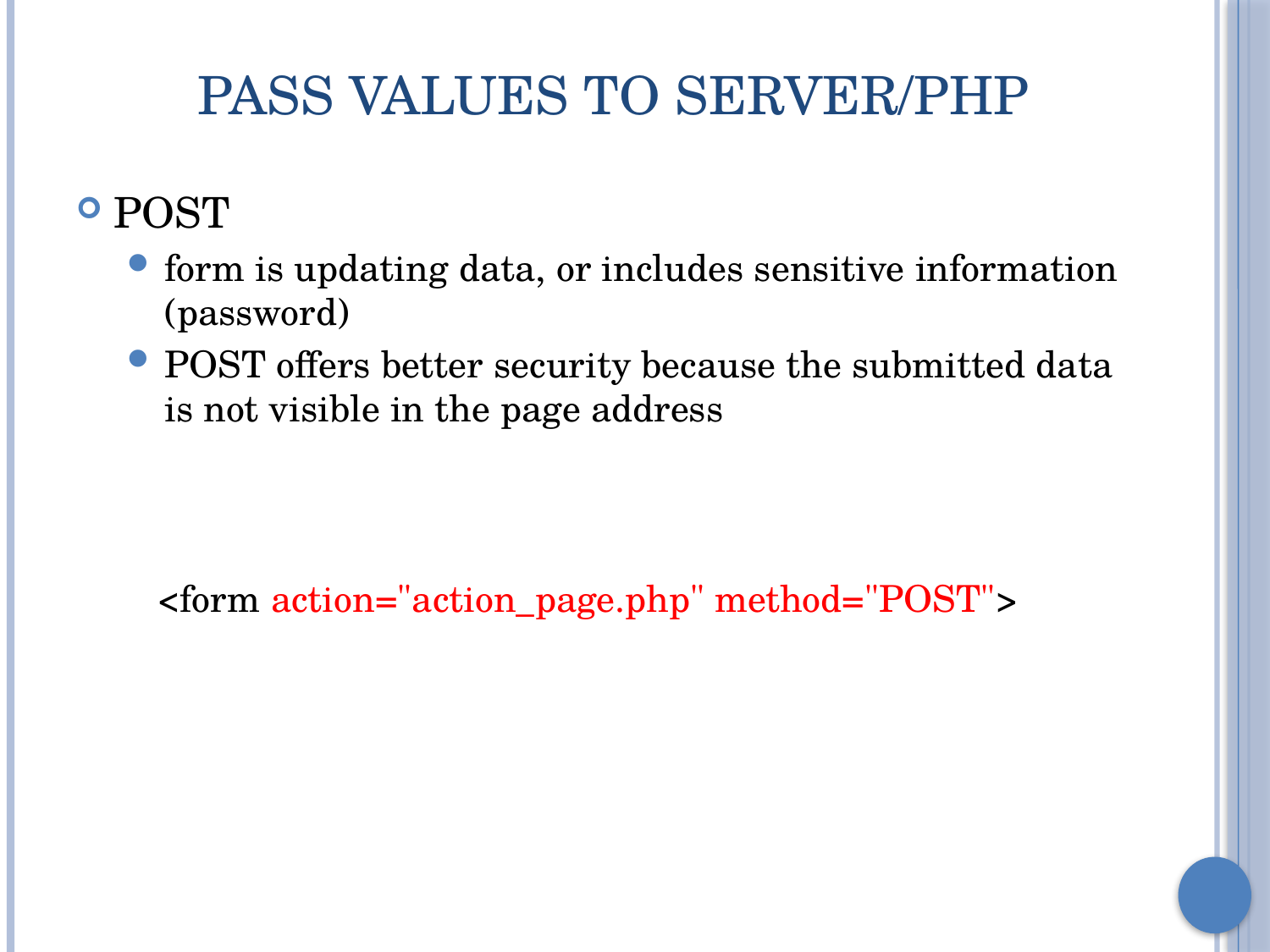

# Pass Values to Server/PHP
POST
form is updating data, or includes sensitive information (password)
POST offers better security because the submitted data is not visible in the page address

   <form action="action_page.php" method="POST">